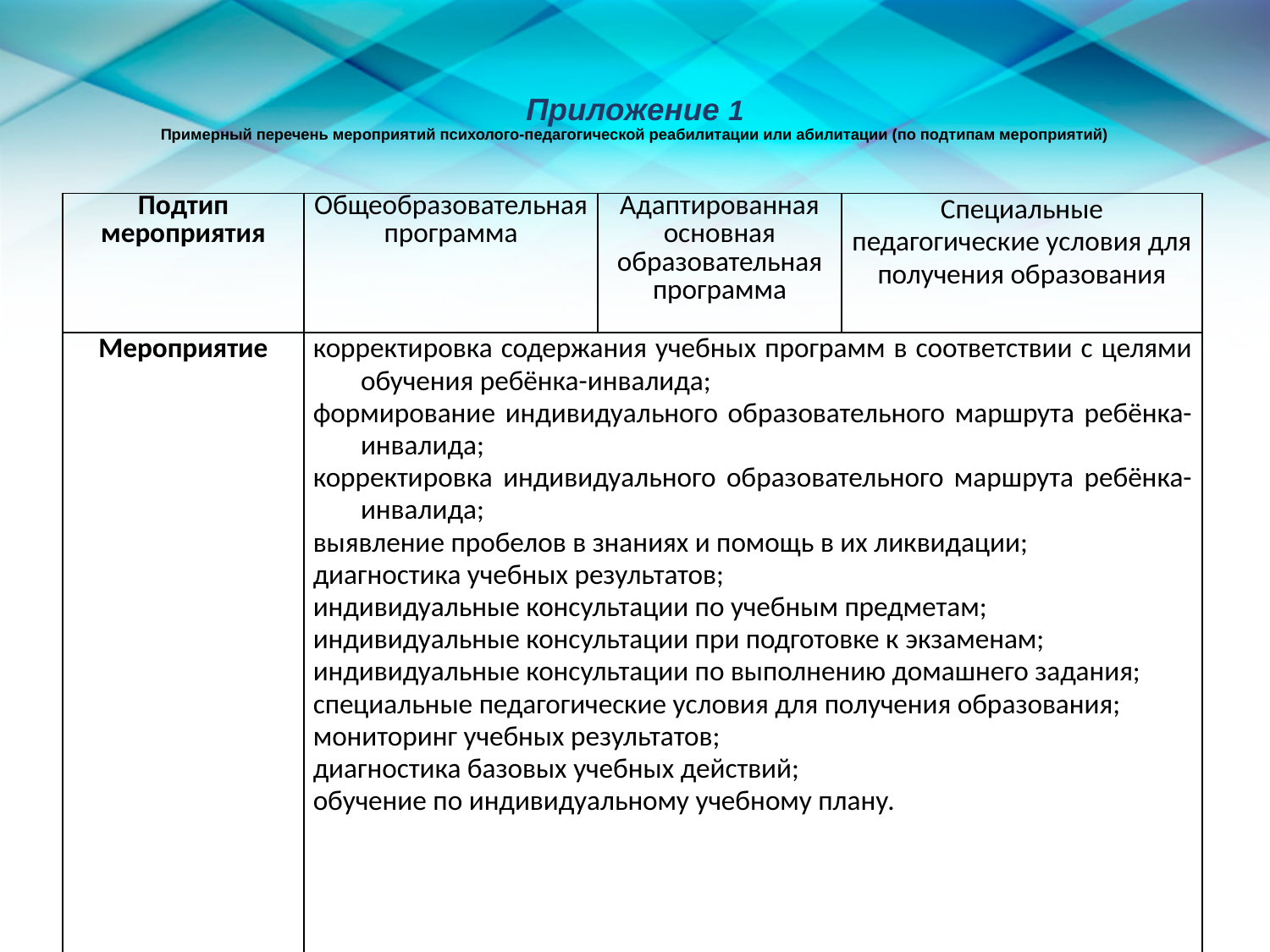

# Приложение 1 Примерный перечень мероприятий психолого-педагогической реабилитации или абилитации (по подтипам мероприятий)
| Подтип мероприятия | Общеобразовательная программа | Адаптированная основная образовательная программа | Специальные педагогические условия для получения образования |
| --- | --- | --- | --- |
| Мероприятие | корректировка содержания учебных программ в соответствии с целями обучения ребёнка-инвалида; формирование индивидуального образовательного маршрута ребёнка-инвалида; корректировка индивидуального образовательного маршрута ребёнка-инвалида; выявление пробелов в знаниях и помощь в их ликвидации; диагностика учебных результатов; индивидуальные консультации по учебным предметам; индивидуальные консультации при подготовке к экзаменам; индивидуальные консультации по выполнению домашнего задания; специальные педагогические условия для получения образования; мониторинг учебных результатов; диагностика базовых учебных действий; обучение по индивидуальному учебному плану. |  |  |